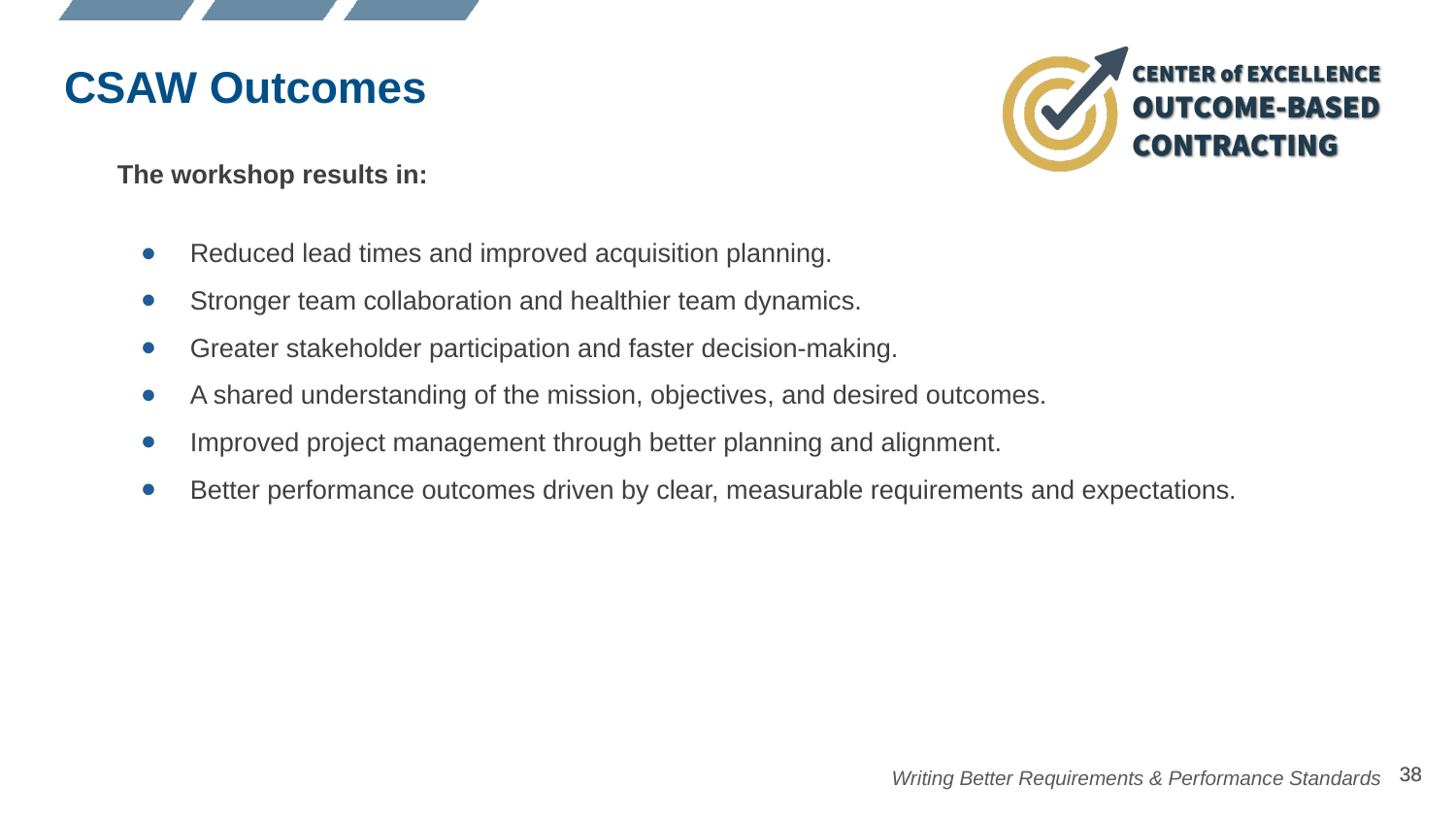

# CSAW Outcomes
The workshop results in:

Reduced lead times and improved acquisition planning.
Stronger team collaboration and healthier team dynamics.
Greater stakeholder participation and faster decision-making.
A shared understanding of the mission, objectives, and desired outcomes.
Improved project management through better planning and alignment.
Better performance outcomes driven by clear, measurable requirements and expectations.
38
38